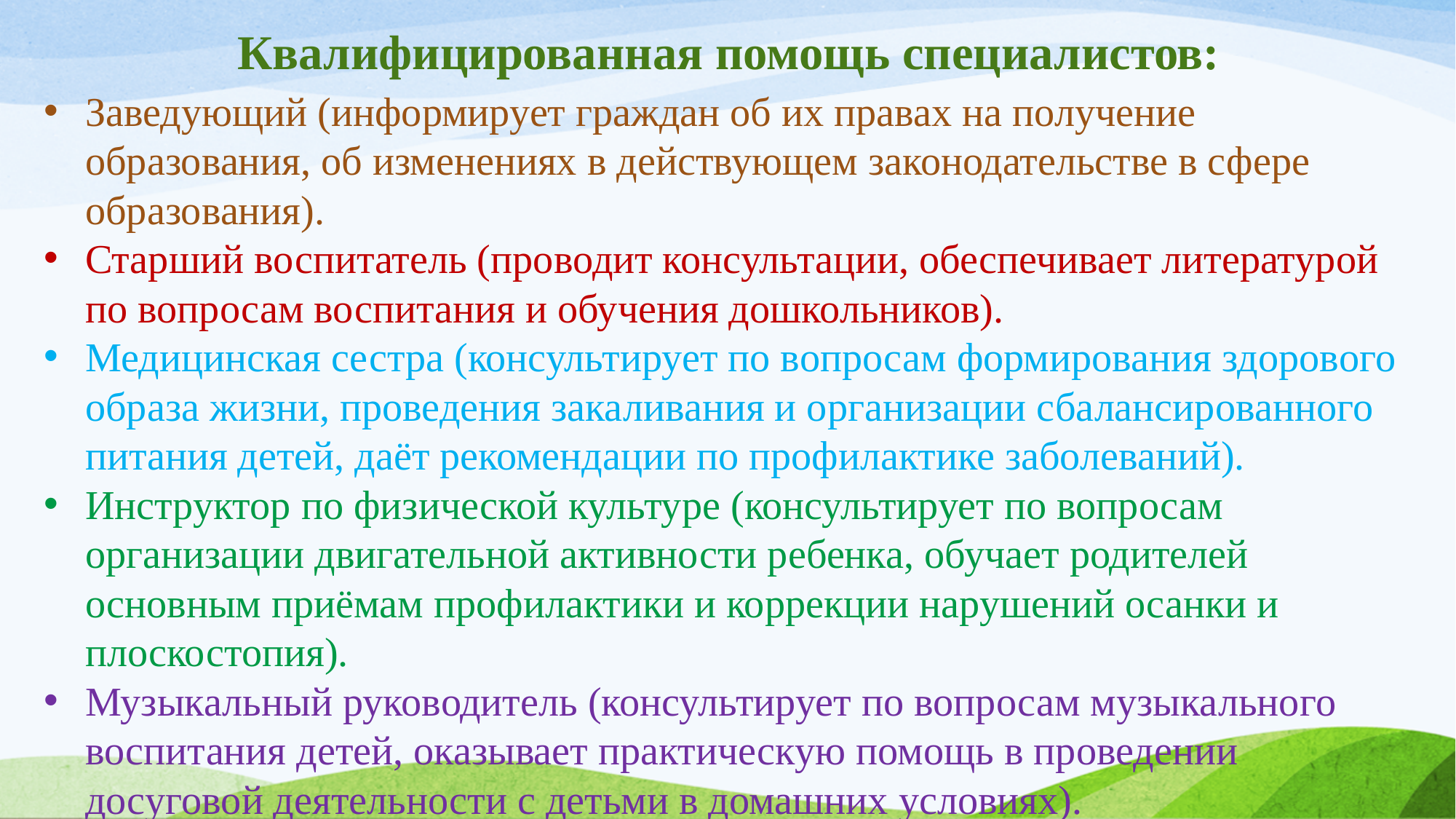

# Квалифицированная помощь специалистов:
Заведующий (информирует граждан об их правах на получение образования, об изменениях в действующем законодательстве в сфере образования).
Старший воспитатель (проводит консультации, обеспечивает литературой по вопросам воспитания и обучения дошкольников).
Медицинская сестра (консультирует по вопросам формирования здорового образа жизни, проведения закаливания и организации сбалансированного питания детей, даёт рекомендации по профилактике заболеваний).
Инструктор по физической культуре (консультирует по вопросам организации двигательной активности ребенка, обучает родителей основным приёмам профилактики и коррекции нарушений осанки и плоскостопия).
Музыкальный руководитель (консультирует по вопросам музыкального воспитания детей, оказывает практическую помощь в проведении досуговой деятельности с детьми в домашних условиях).